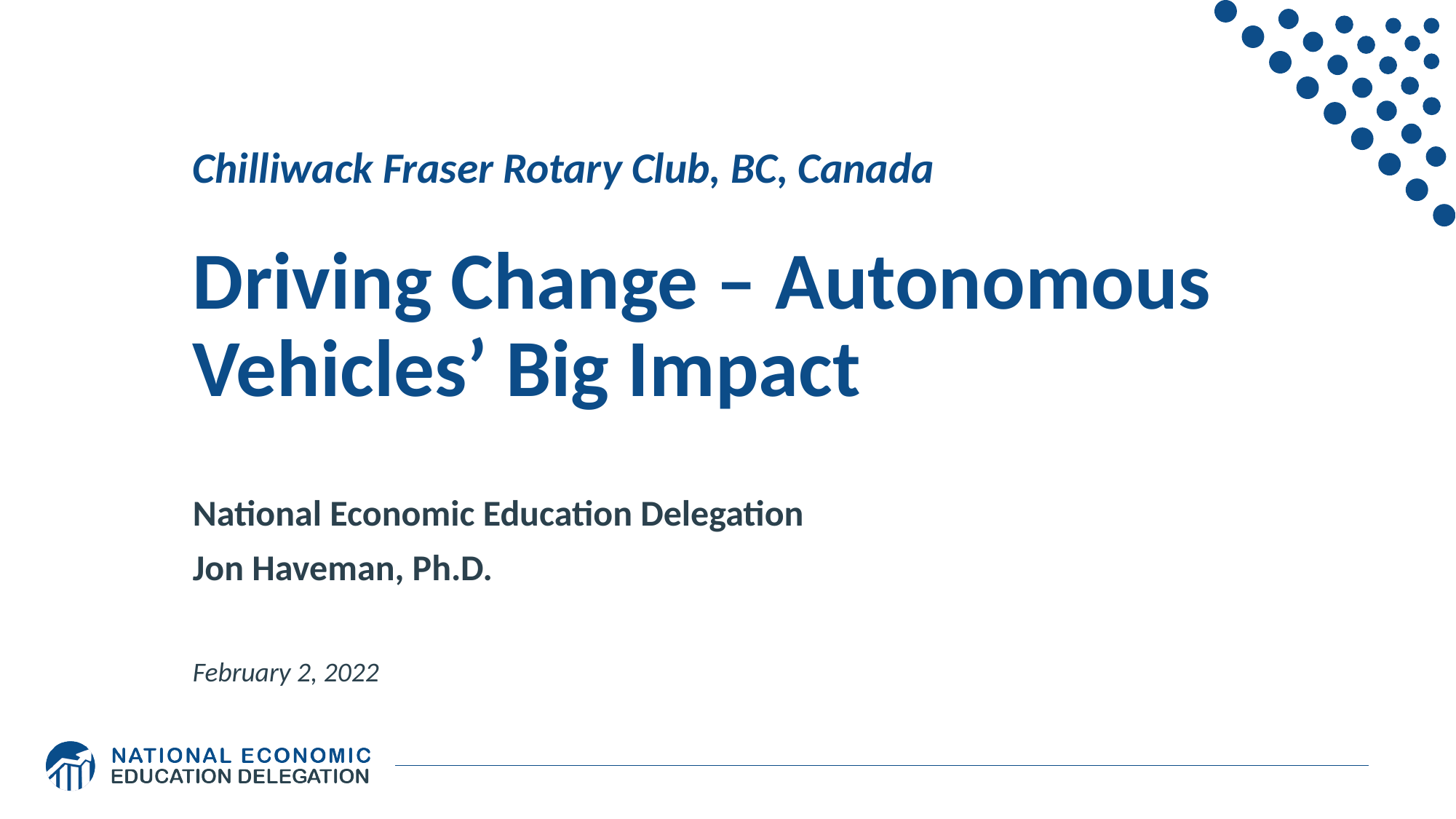

# Chilliwack Fraser Rotary Club, BC, Canada Driving Change – Autonomous Vehicles’ Big Impact

National Economic Education Delegation
Jon Haveman, Ph.D.

February 2, 2022